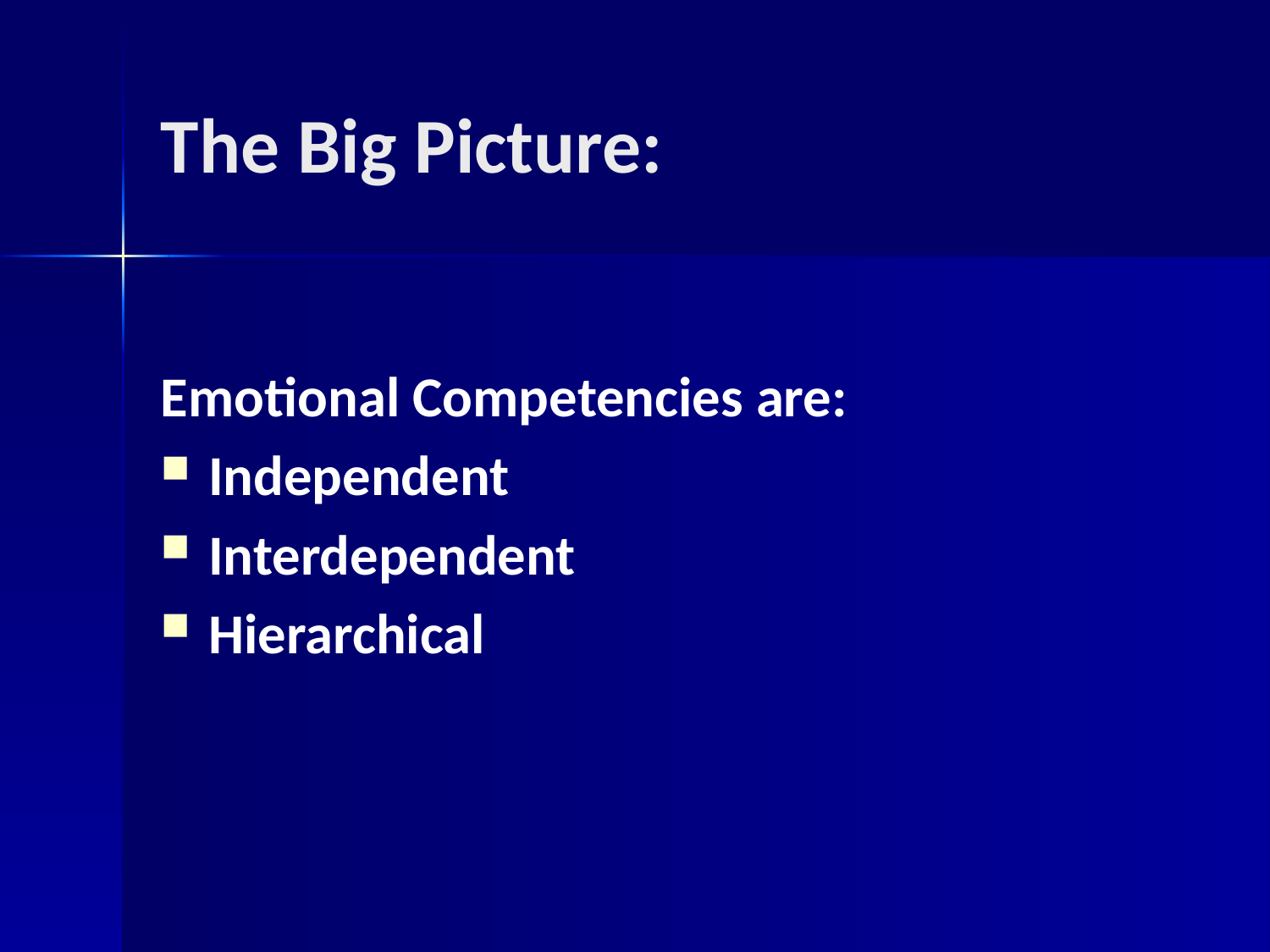

# The Big Picture:

Emotional Competencies are:
Independent
Interdependent
Hierarchical